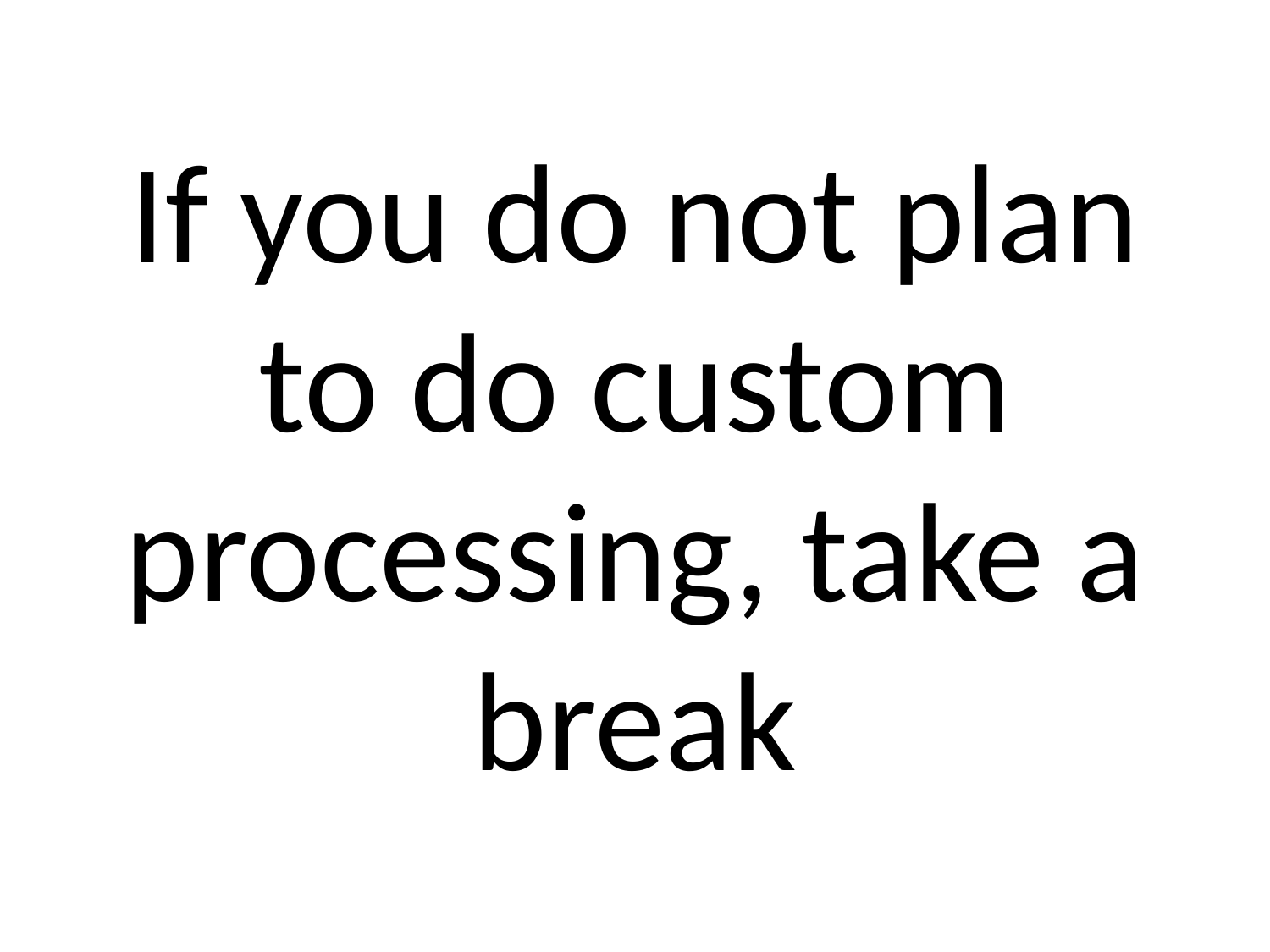

# If you do not plan to do custom processing, take a break